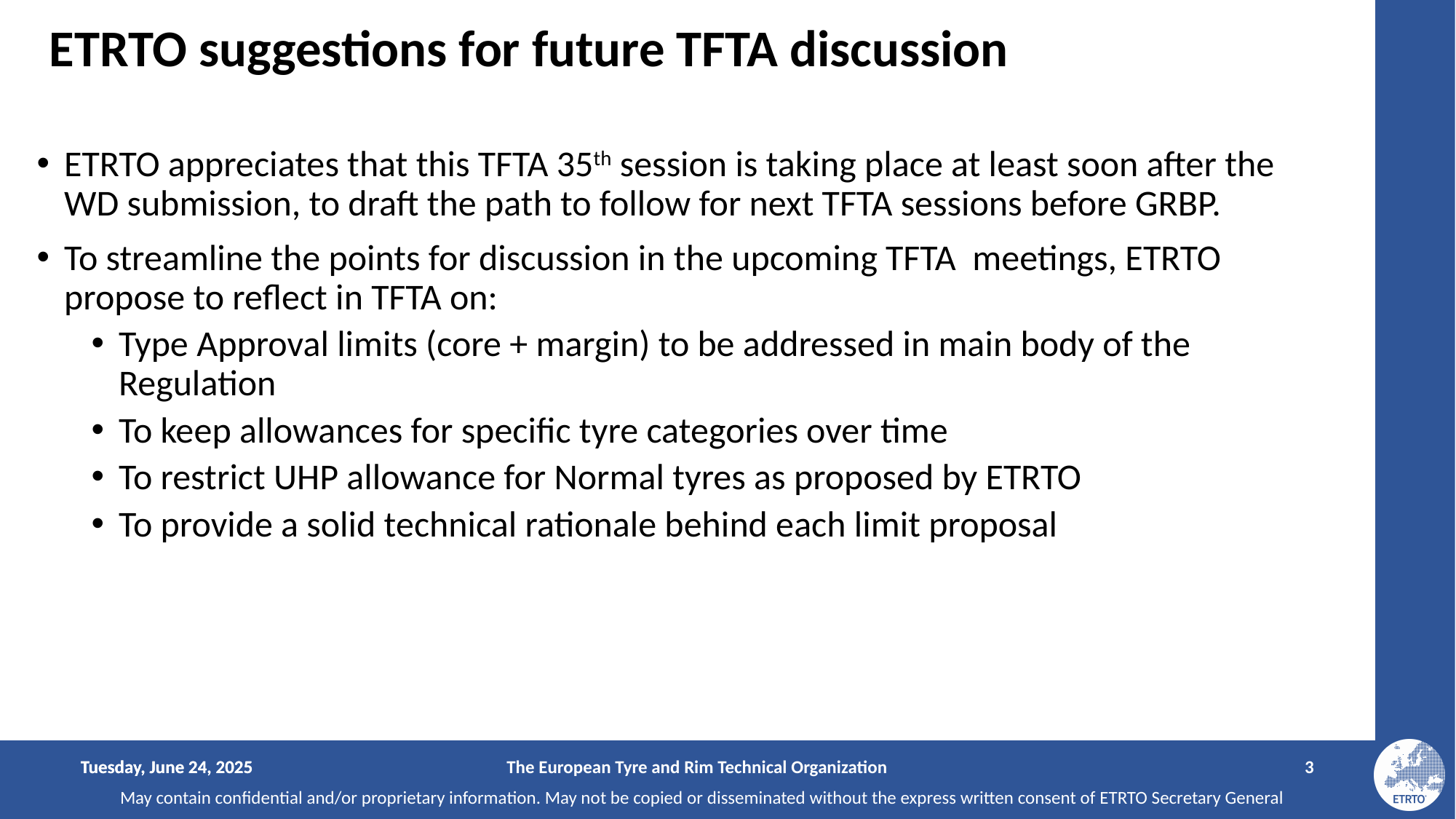

# ETRTO suggestions for future TFTA discussion
ETRTO appreciates that this TFTA 35th session is taking place at least soon after the WD submission, to draft the path to follow for next TFTA sessions before GRBP.
To streamline the points for discussion in the upcoming TFTA  meetings, ETRTO propose to reflect in TFTA on:
Type Approval limits (core + margin) to be addressed in main body of the Regulation
To keep allowances for specific tyre categories over time
To restrict UHP allowance for Normal tyres as proposed by ETRTO
To provide a solid technical rationale behind each limit proposal
Tuesday, June 24, 2025
Tuesday, June 24, 2025
The European Tyre and Rim Technical Organization
3